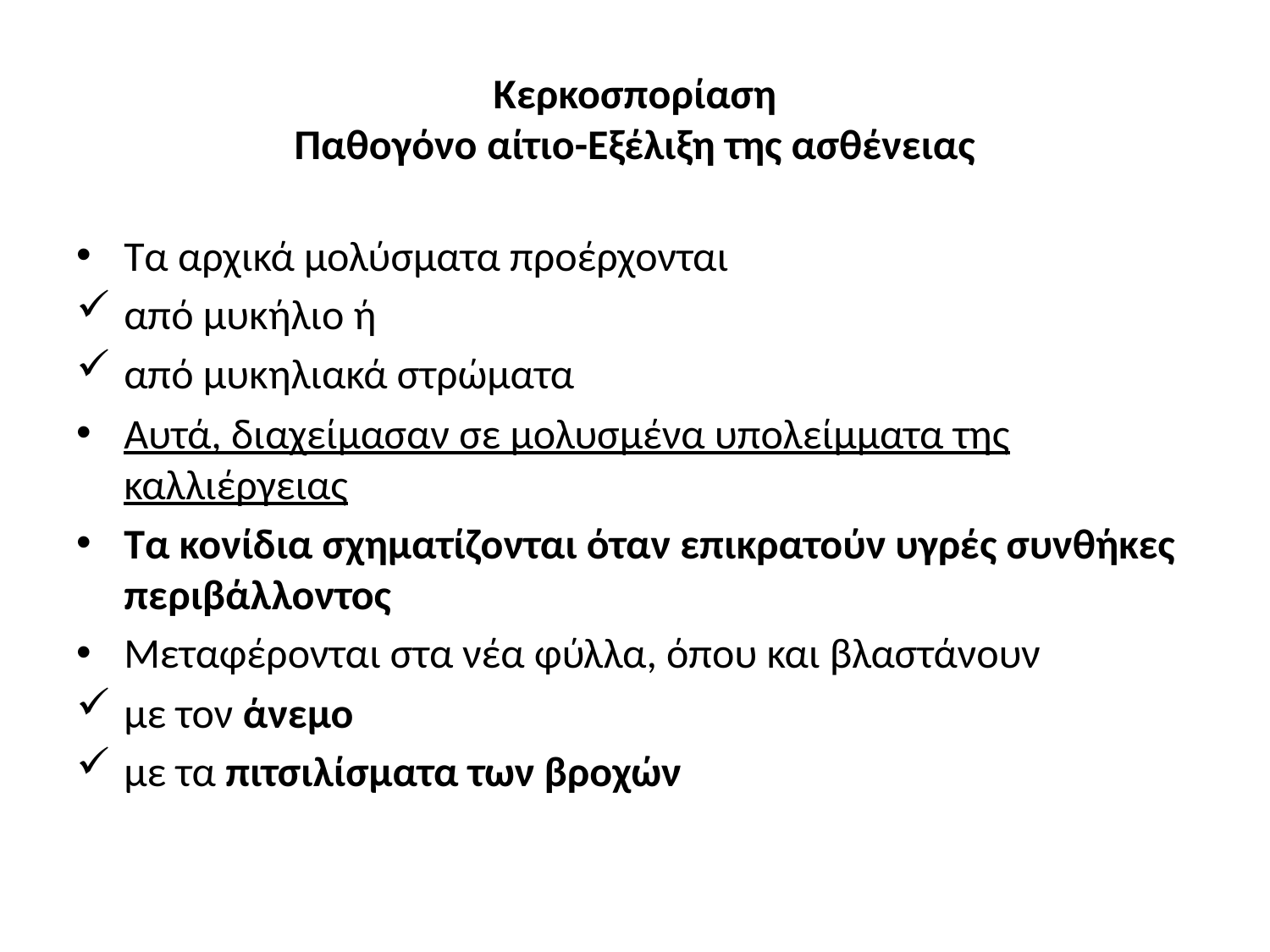

# Κερκοσπορίαση Παθογόνο αίτιο-Εξέλιξη της ασθένειας
Τα αρχικά μολύσματα προέρχονται
από μυκήλιο ή
από μυκηλιακά στρώματα
Αυτά, διαχείμασαν σε μολυσμένα υπολείμματα της καλλιέργειας
Τα κονίδια σχηματίζονται όταν επικρατούν υγρές συνθήκες περιβάλλοντος
Μεταφέρονται στα νέα φύλλα, όπου και βλαστάνουν
με τον άνεμο
με τα πιτσιλίσματα των βροχών